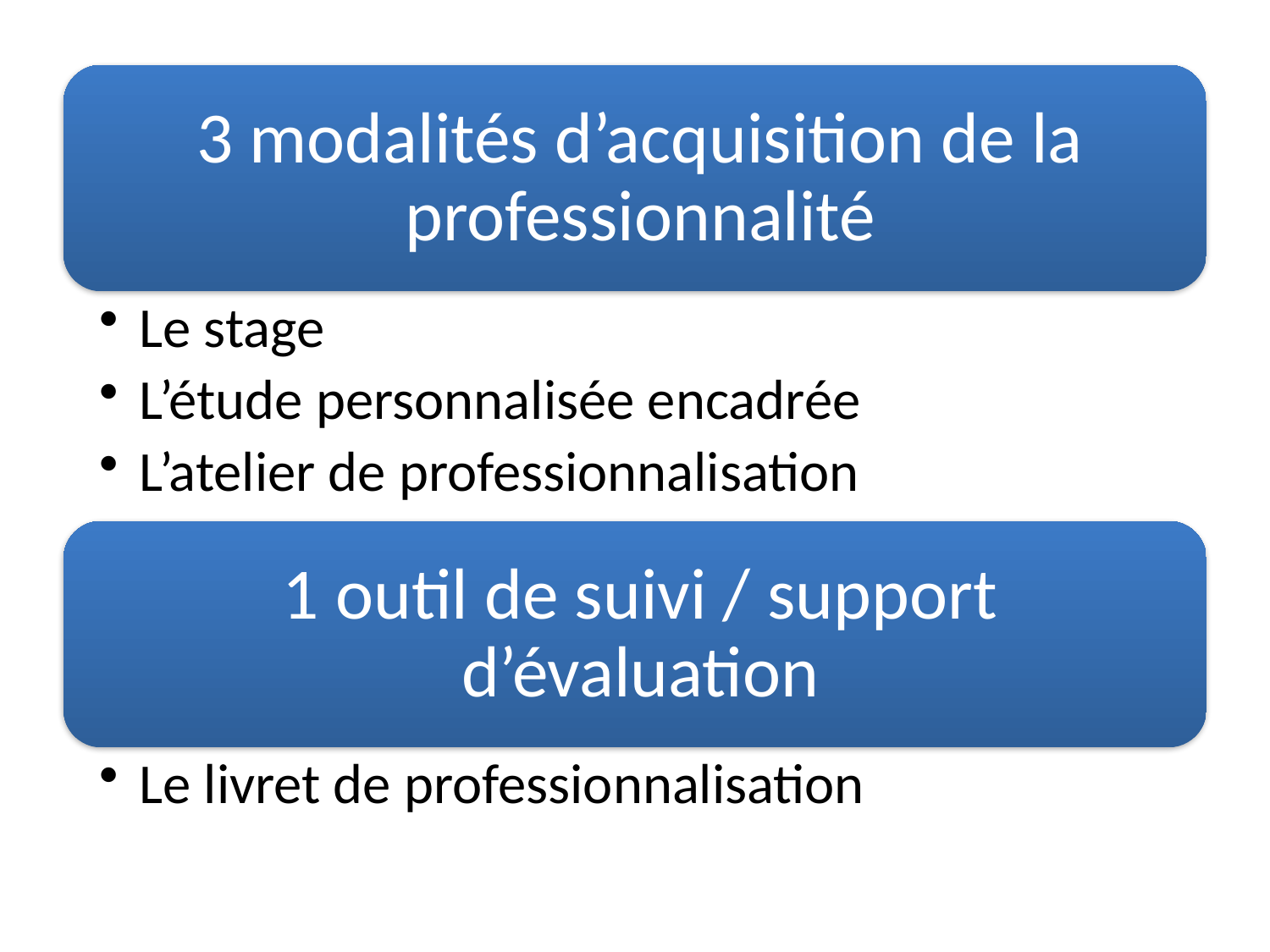

3 modalités d’acquisition de la professionnalité
Le stage
L’étude personnalisée encadrée
L’atelier de professionnalisation
1 outil de suivi / support d’évaluation
Le livret de professionnalisation